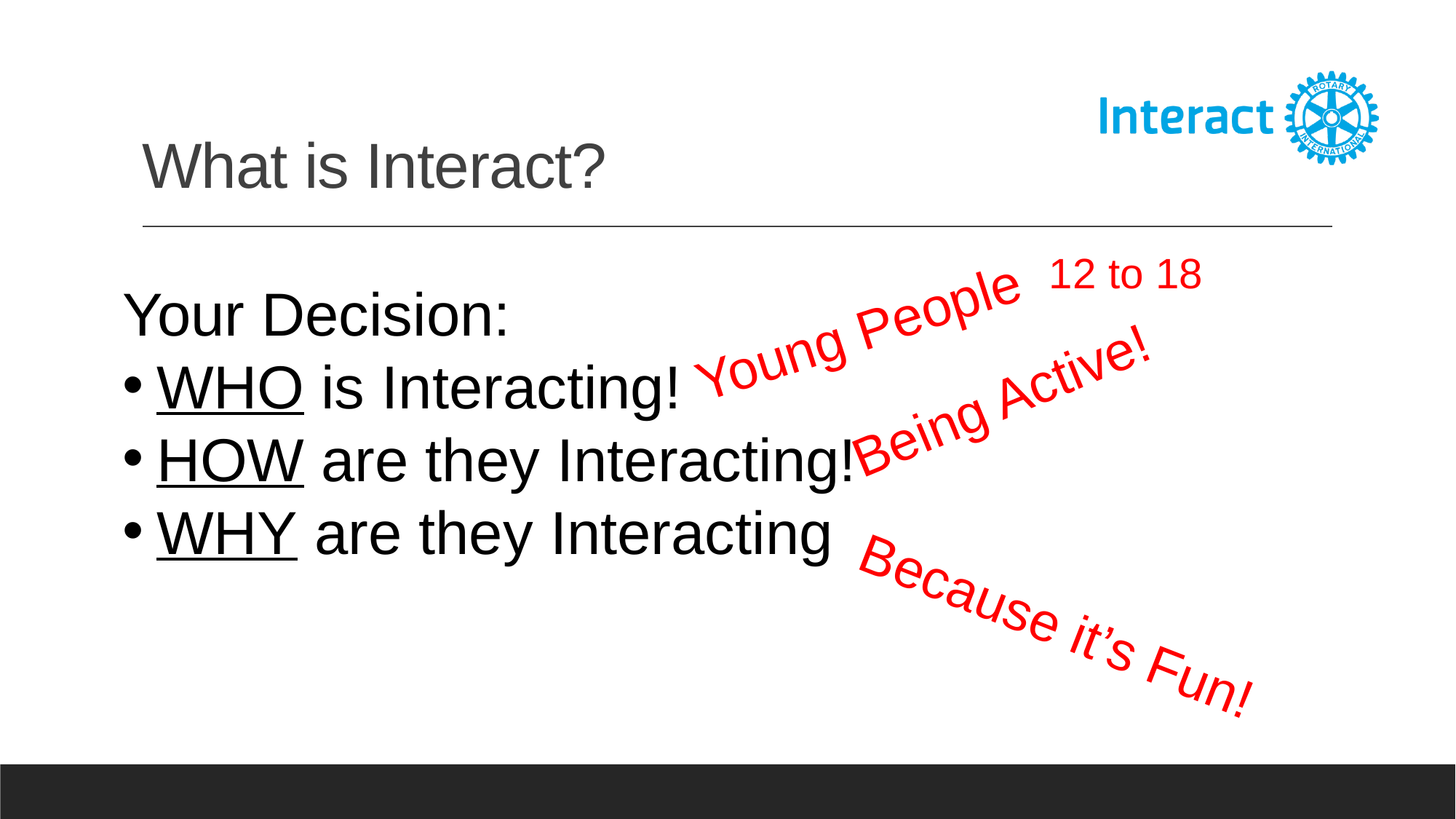

# What is Interact?
12 to 18
Young People
Your Decision:
WHO is Interacting!
HOW are they Interacting!
WHY are they Interacting
Being Active!
Because it’s Fun!